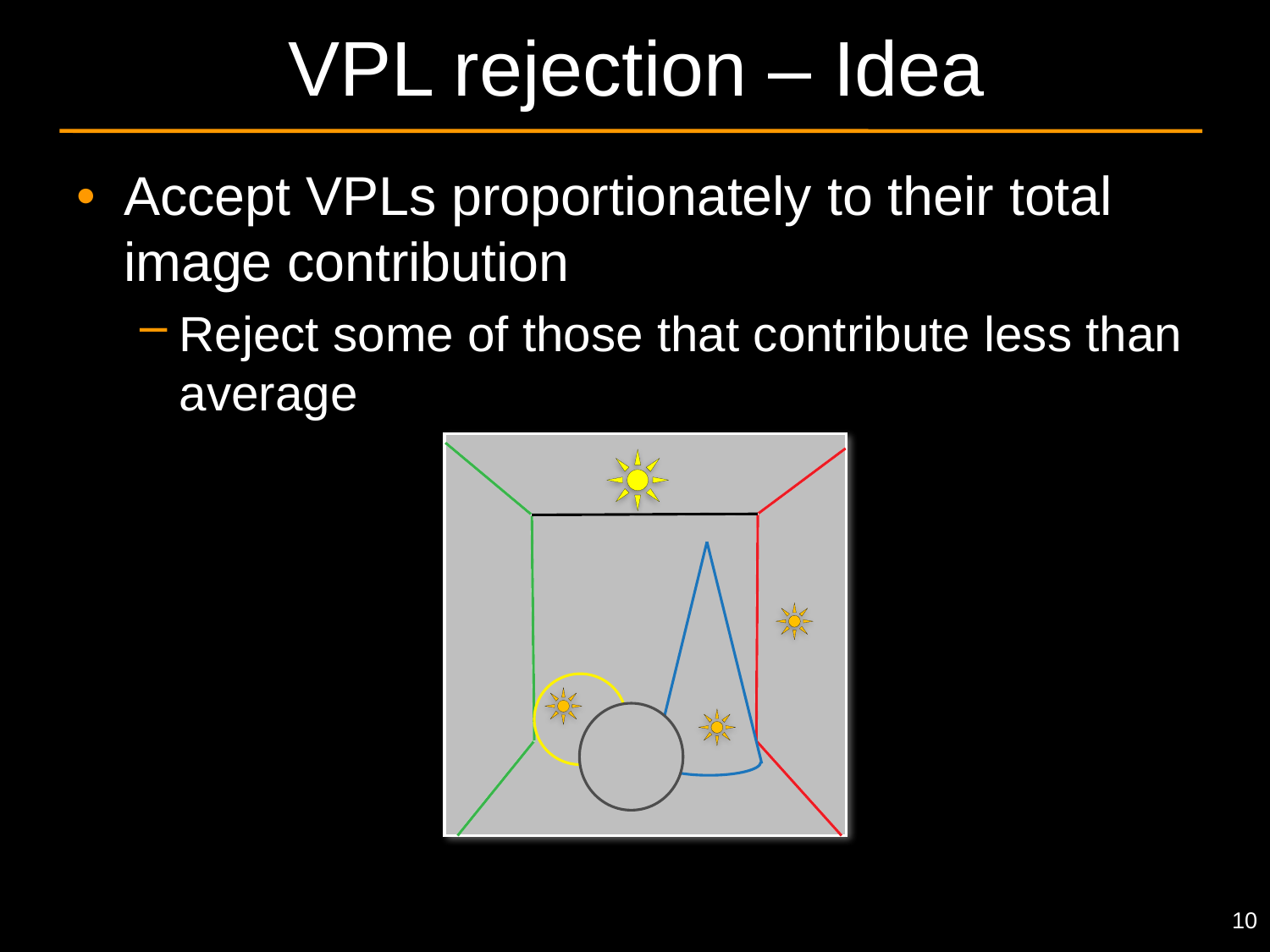

# VPL rejection – Idea
Accept VPLs proportionately to their total image contribution
Reject some of those that contribute less than average

10